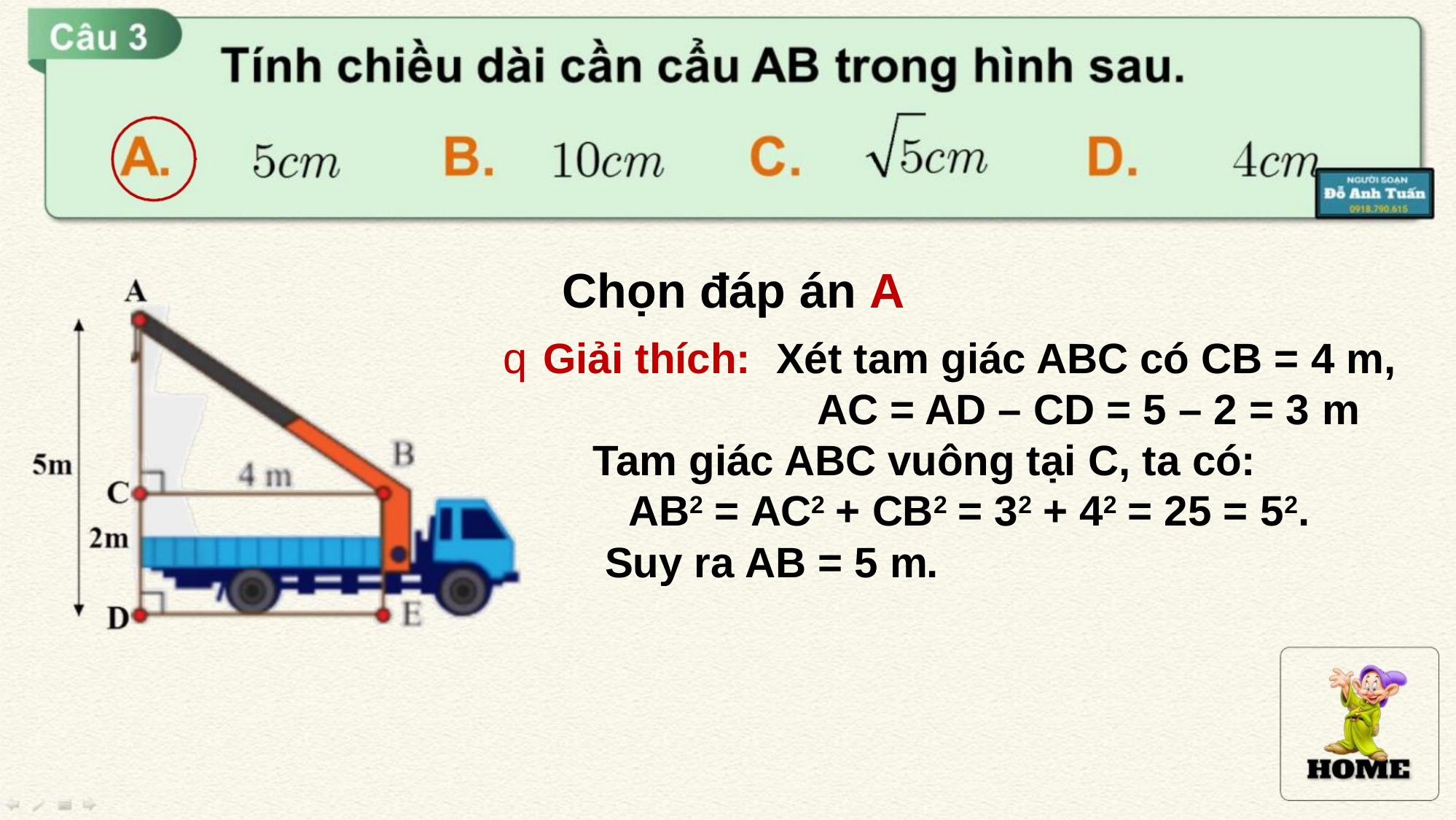

Chọn đáp án A
q Giải thích: Xét tam giác ABC có CB = 4 m,
AC = AD – CD = 5 – 2 = 3 m
Tam giác ABC vuông tại C, ta có:
AB2 = AC2 + CB2 = 32 + 42 = 25 = 52.
Suy ra AB = 5 m.